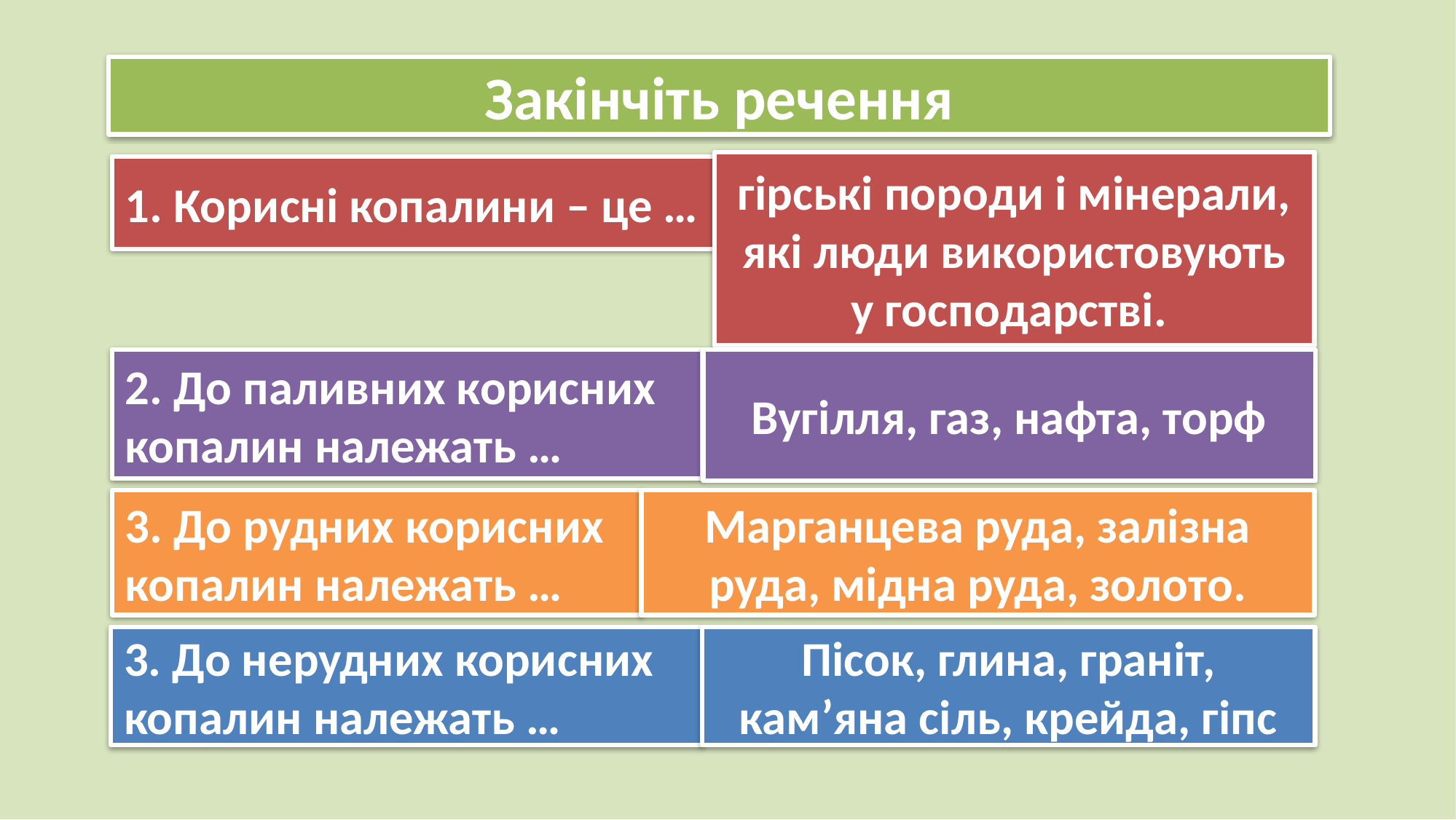

# Закінчіть речення
гірські породи і мінерали, які люди використовують у господарстві.
1. Корисні копалини – це …
2. До паливних корисних копалин належать …
Вугілля, газ, нафта, торф
3. До рудних корисних копалин належать …
Марганцева руда, залізна руда, мідна руда, золото.
3. До нерудних корисних копалин належать …
Пісок, глина, граніт, кам’яна сіль, крейда, гіпс